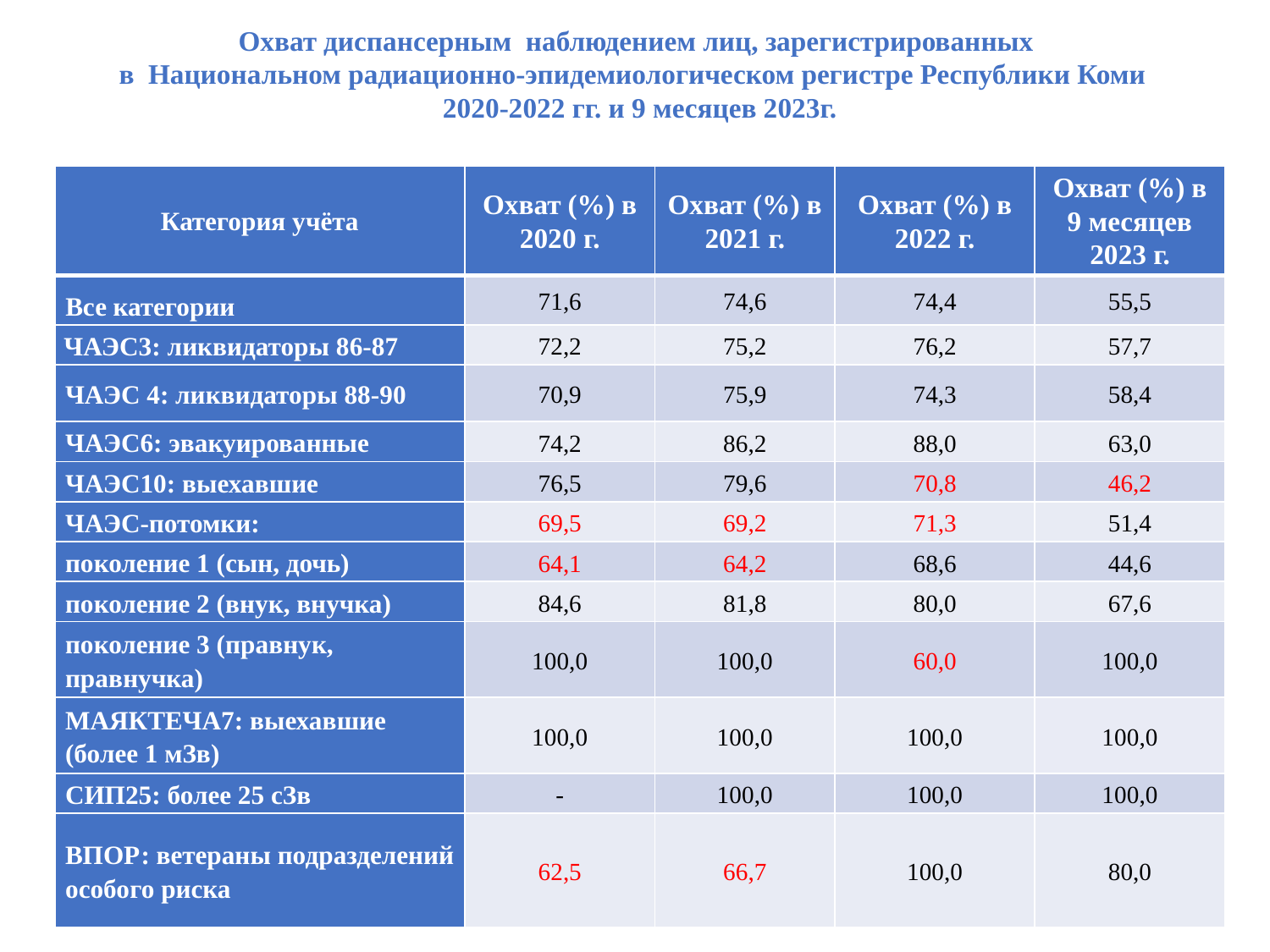

# Охват диспансерным  наблюдением лиц, зарегистрированных в  Национальном радиационно-эпидемиологическом регистре Республики Коми 2020-2022 гг. и 9 месяцев 2023г.
| Категория учёта | Охват (%) в 2020 г. | Охват (%) в 2021 г. | Охват (%) в 2022 г. | Охват (%) в 9 месяцев 2023 г. |
| --- | --- | --- | --- | --- |
| Все категории | 71,6 | 74,6 | 74,4 | 55,5 |
| ЧАЭС3: ликвидаторы 86-87 | 72,2 | 75,2 | 76,2 | 57,7 |
| ЧАЭС 4: ликвидаторы 88-90 | 70,9 | 75,9 | 74,3 | 58,4 |
| ЧАЭС6: эвакуированные | 74,2 | 86,2 | 88,0 | 63,0 |
| ЧАЭС10: выехавшие | 76,5 | 79,6 | 70,8 | 46,2 |
| ЧАЭС-потомки: | 69,5 | 69,2 | 71,3 | 51,4 |
| поколение 1 (сын, дочь) | 64,1 | 64,2 | 68,6 | 44,6 |
| поколение 2 (внук, внучка) | 84,6 | 81,8 | 80,0 | 67,6 |
| поколение 3 (правнук, правнучка) | 100,0 | 100,0 | 60,0 | 100,0 |
| МАЯКТЕЧА7: выехавшие (более 1 мЗв) | 100,0 | 100,0 | 100,0 | 100,0 |
| СИП25: более 25 сЗв | - | 100,0 | 100,0 | 100,0 |
| ВПОР: ветераны подразделений особого риска | 62,5 | 66,7 | 100,0 | 80,0 |